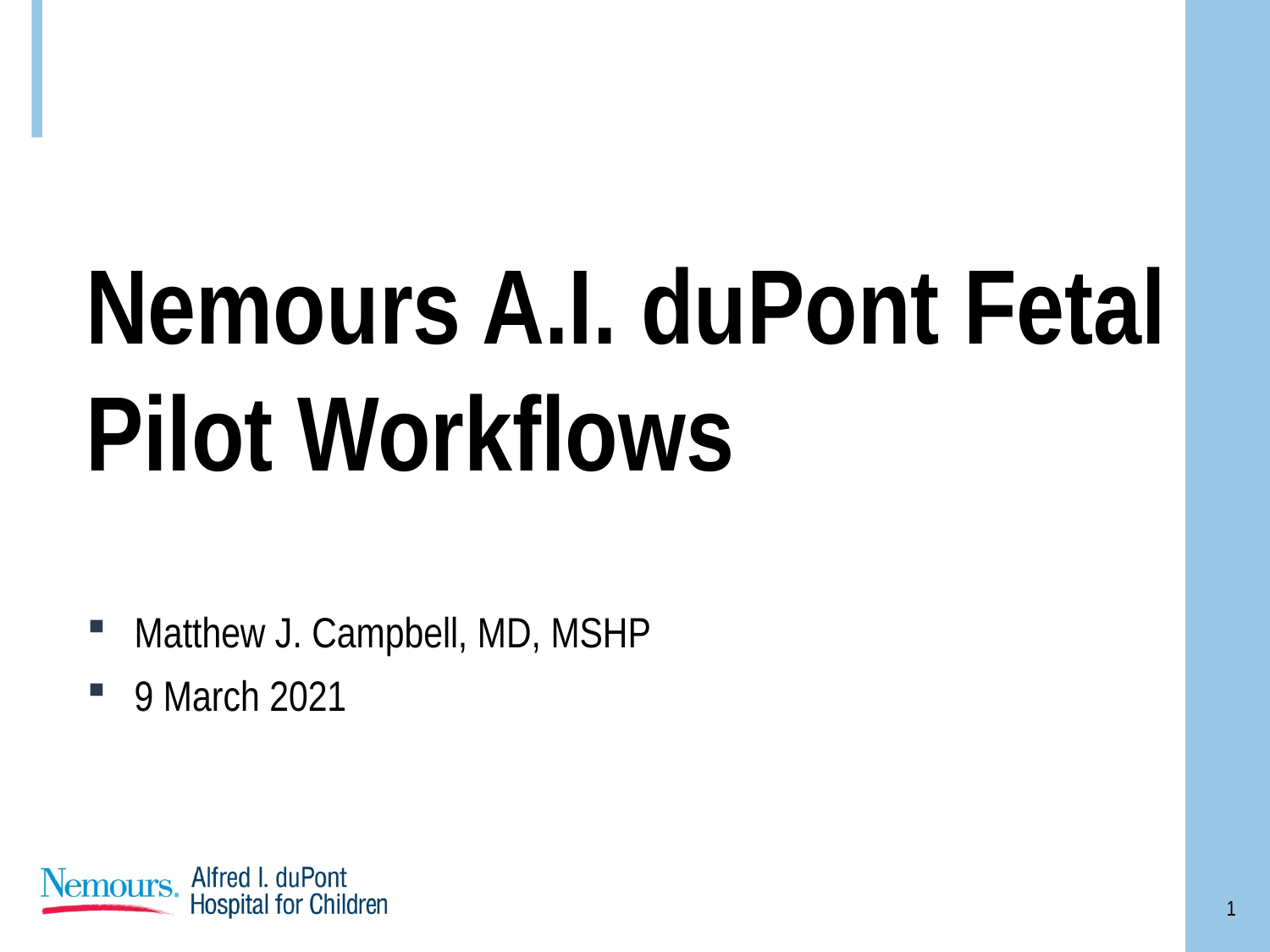

# Nemours A.I. duPont Fetal Pilot Workflows
Matthew J. Campbell, MD, MSHP
9 March 2021
1